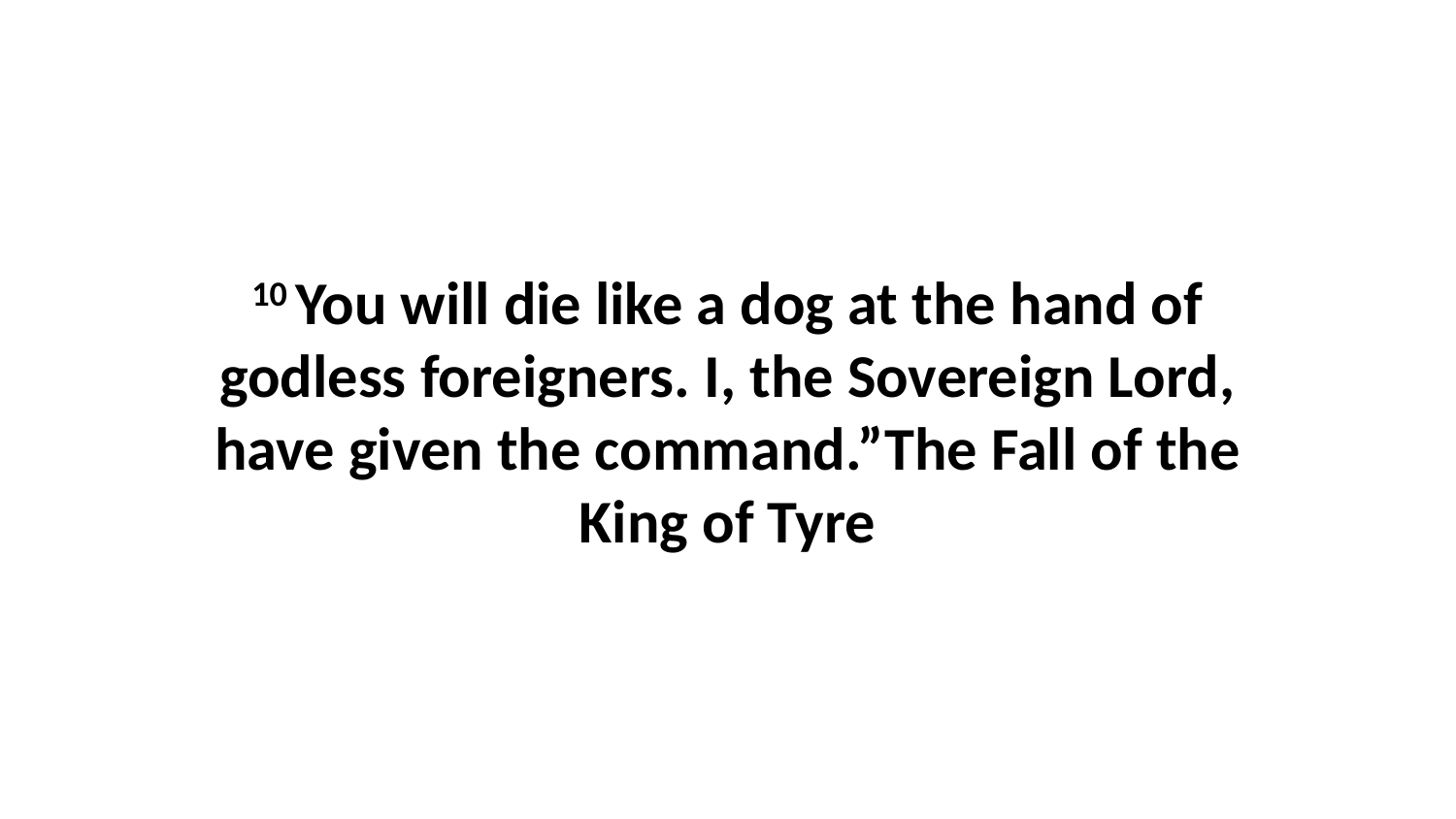

10 You will die like a dog at the hand of godless foreigners. I, the Sovereign Lord, have given the command.”The Fall of the King of Tyre